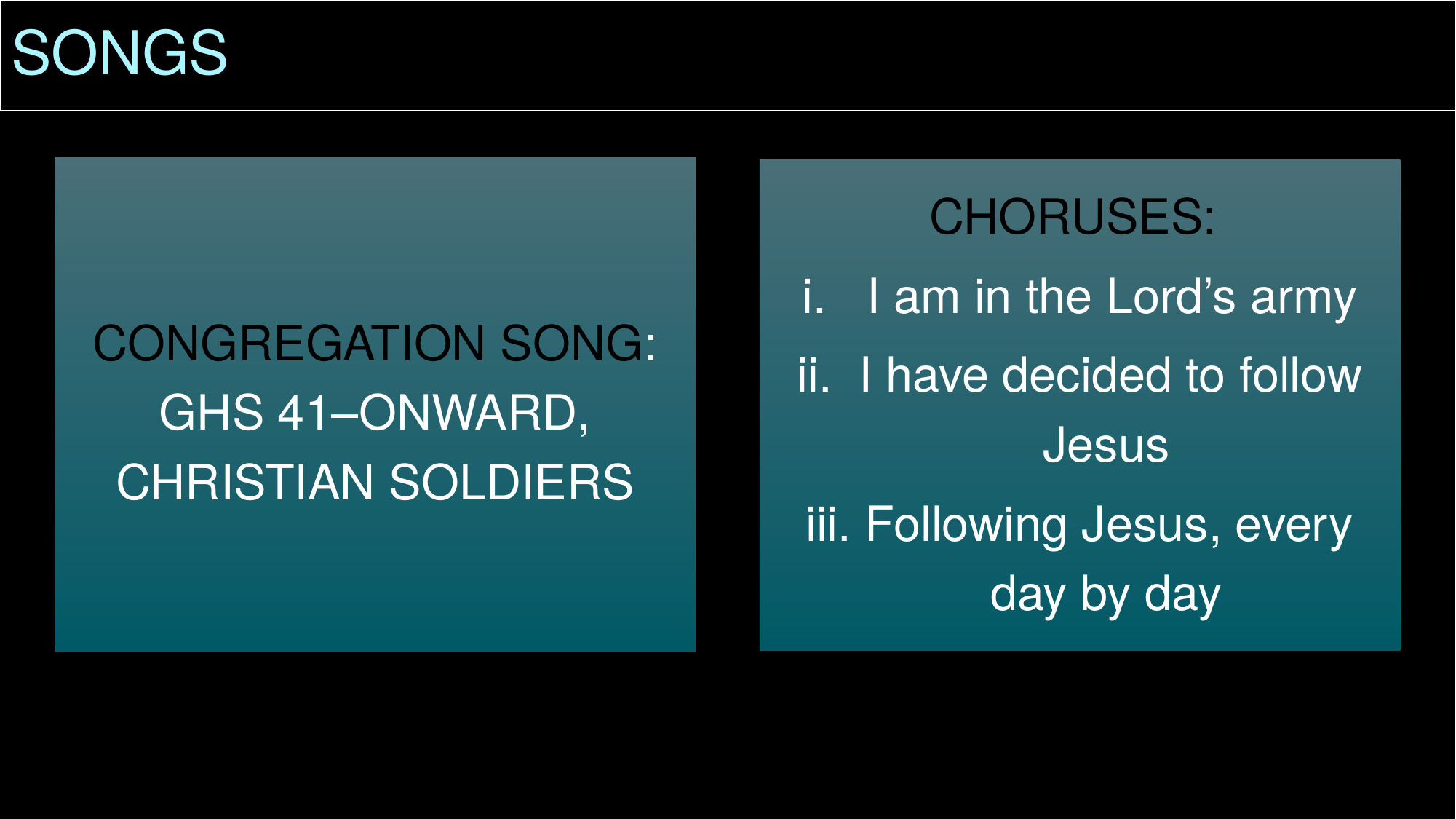

# SONGS
CONGREGATION SONG: GHS 41–ONWARD, CHRISTIAN SOLDIERS
CHORUSES:
i.   I am in the Lord’s army
ii.  I have decided to follow Jesus
iii. Following Jesus, every day by day